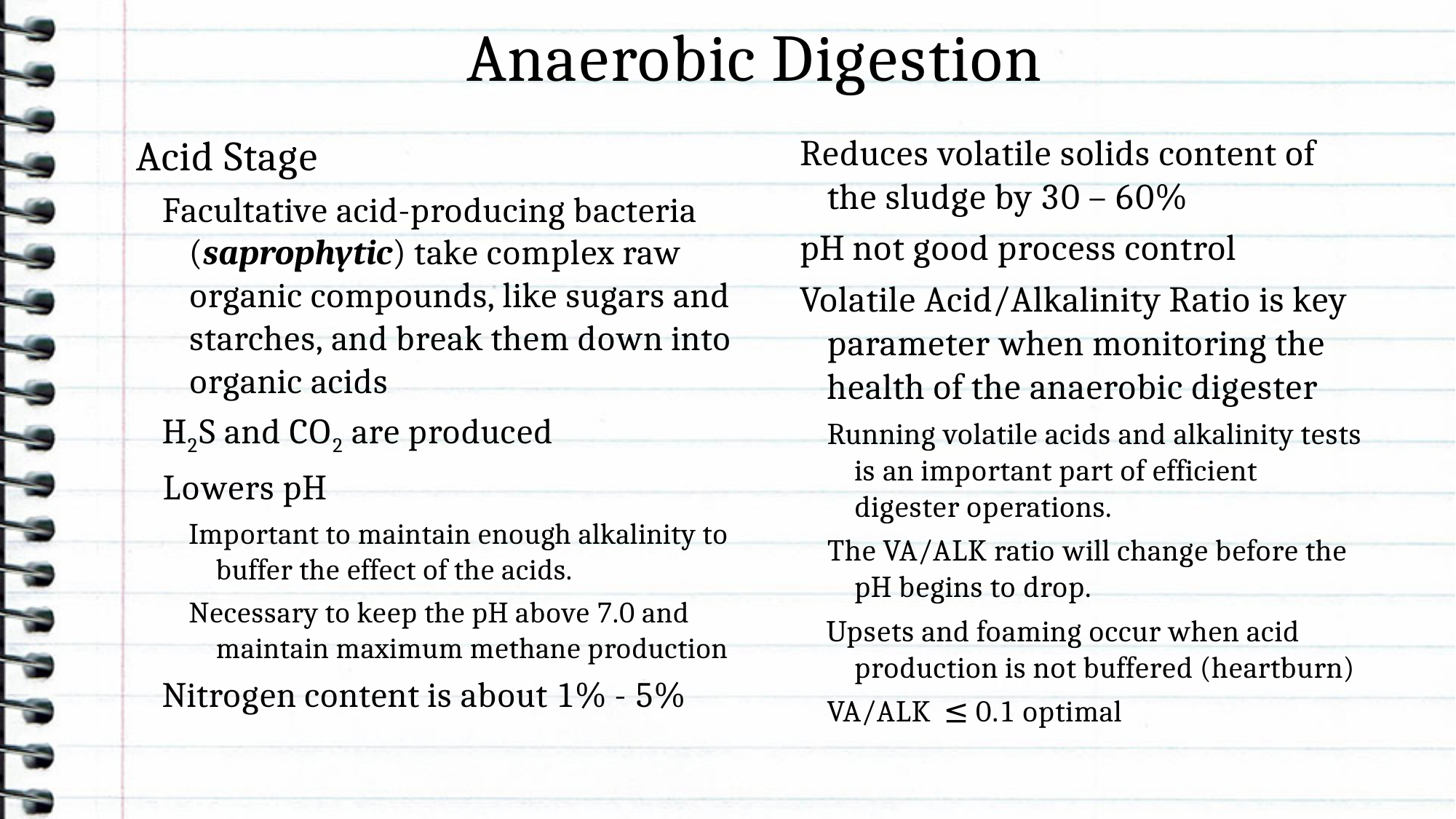

# Anaerobic Digestion
Acid Stage
Facultative acid-producing bacteria (saprophytic) take complex raw organic compounds, like sugars and starches, and break them down into organic acids
H2S and CO2 are produced
Lowers pH
Important to maintain enough alkalinity to buffer the effect of the acids.
Necessary to keep the pH above 7.0 and maintain maximum methane production
Nitrogen content is about 1% - 5%
Reduces volatile solids content of the sludge by 30 – 60%
pH not good process control
Volatile Acid/Alkalinity Ratio is key parameter when monitoring the health of the anaerobic digester
Running volatile acids and alkalinity tests is an important part of efficient digester operations.
The VA/ALK ratio will change before the pH begins to drop.
Upsets and foaming occur when acid production is not buffered (heartburn)
VA/ALK  ≤ 0.1 optimal